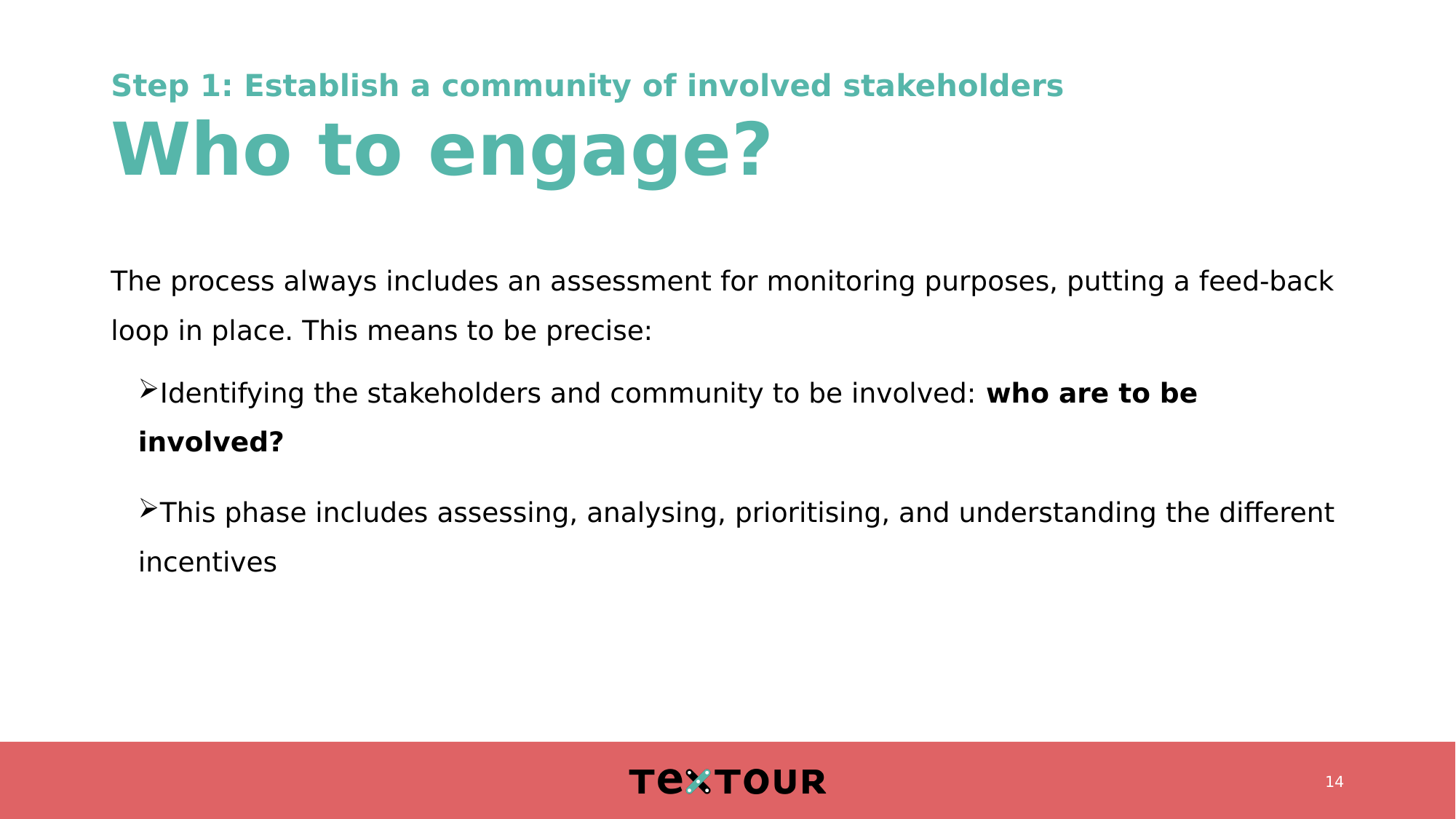

# Step 1: Establish a community of involved stakeholders Who to engage?
The process always includes an assessment for monitoring purposes, putting a feed-back loop in place. This means to be precise:
Identifying the stakeholders and community to be involved: who are to be involved?
This phase includes assessing, analysing, prioritising, and understanding the different incentives

14